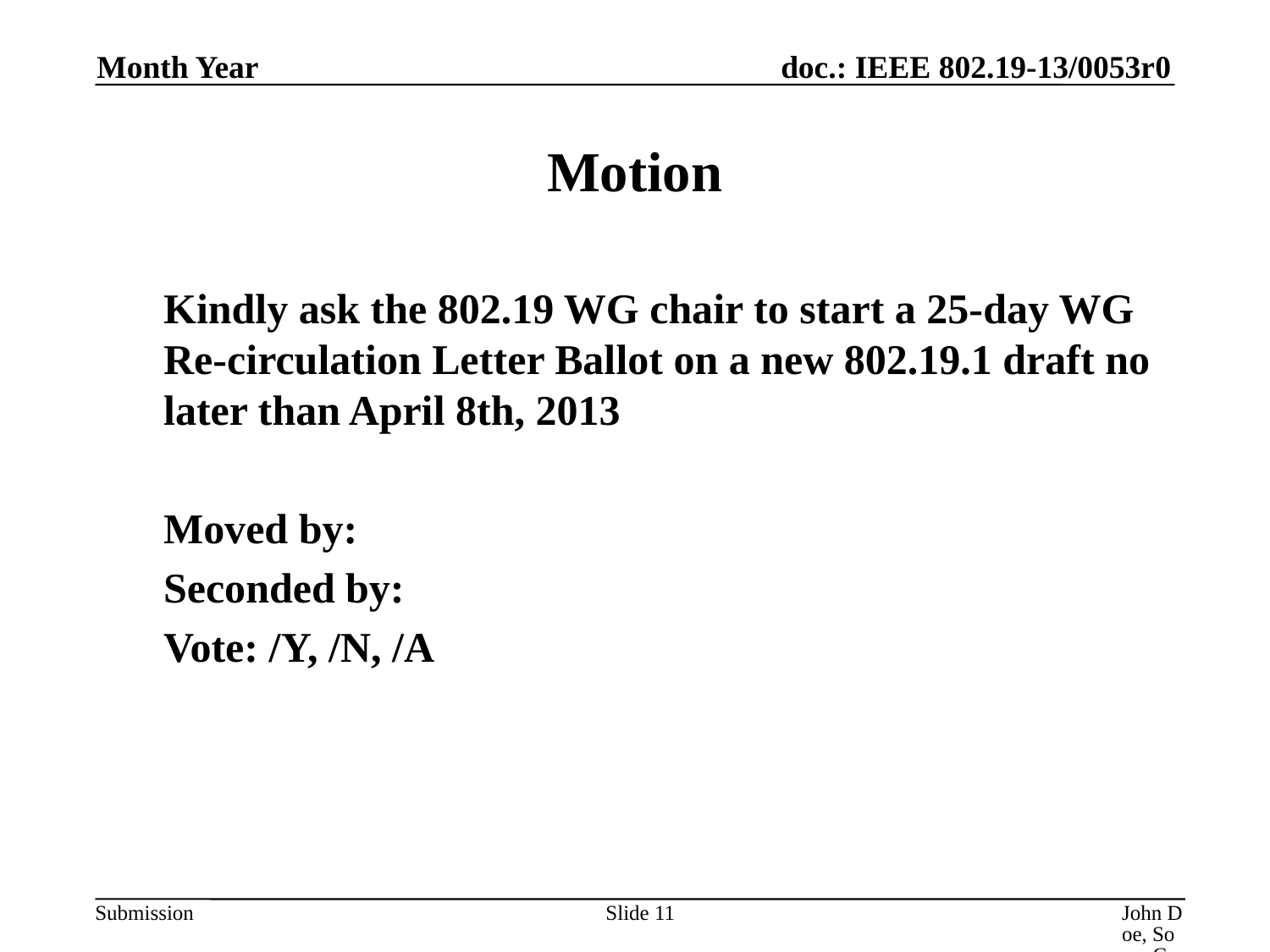

Month Year
# Motion
Kindly ask the 802.19 WG chair to start a 25-day WG Re-circulation Letter Ballot on a new 802.19.1 draft no later than April 8th, 2013

Moved by:
Seconded by:
Vote: /Y, /N, /A
Slide 11
John Doe, Some Company